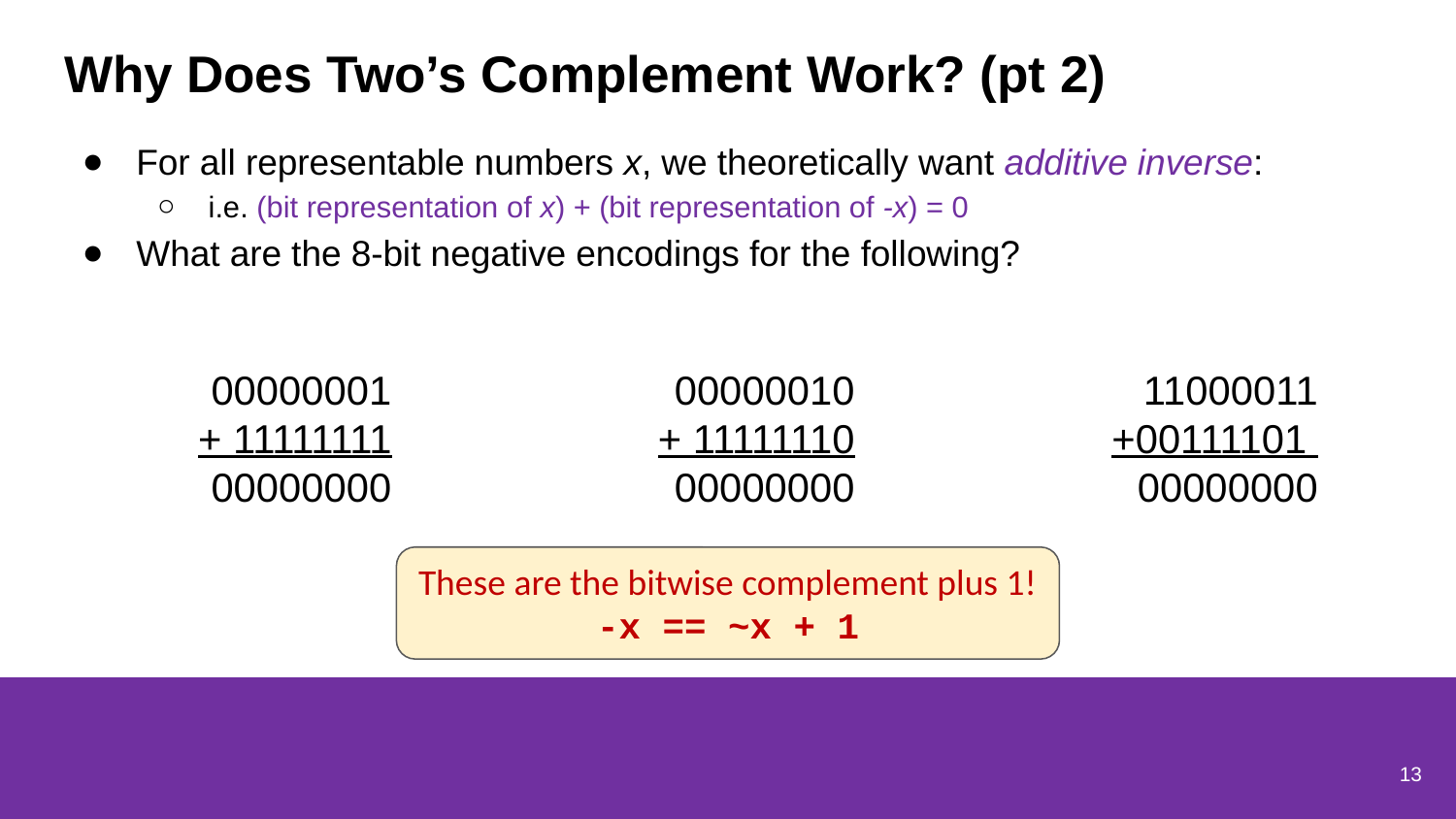

# Why Does Two’s Complement Work? (pt 2)
For all representable numbers x, we theoretically want additive inverse:
i.e. (bit representation of x) + (bit representation of -x) = 0
What are the 8-bit negative encodings for the following?
00000001
+ 11111111
00000000
00000010
+ 11111110
00000000
11000011
+00111101
00000000
These are the bitwise complement plus 1!
-x == ~x + 1
13